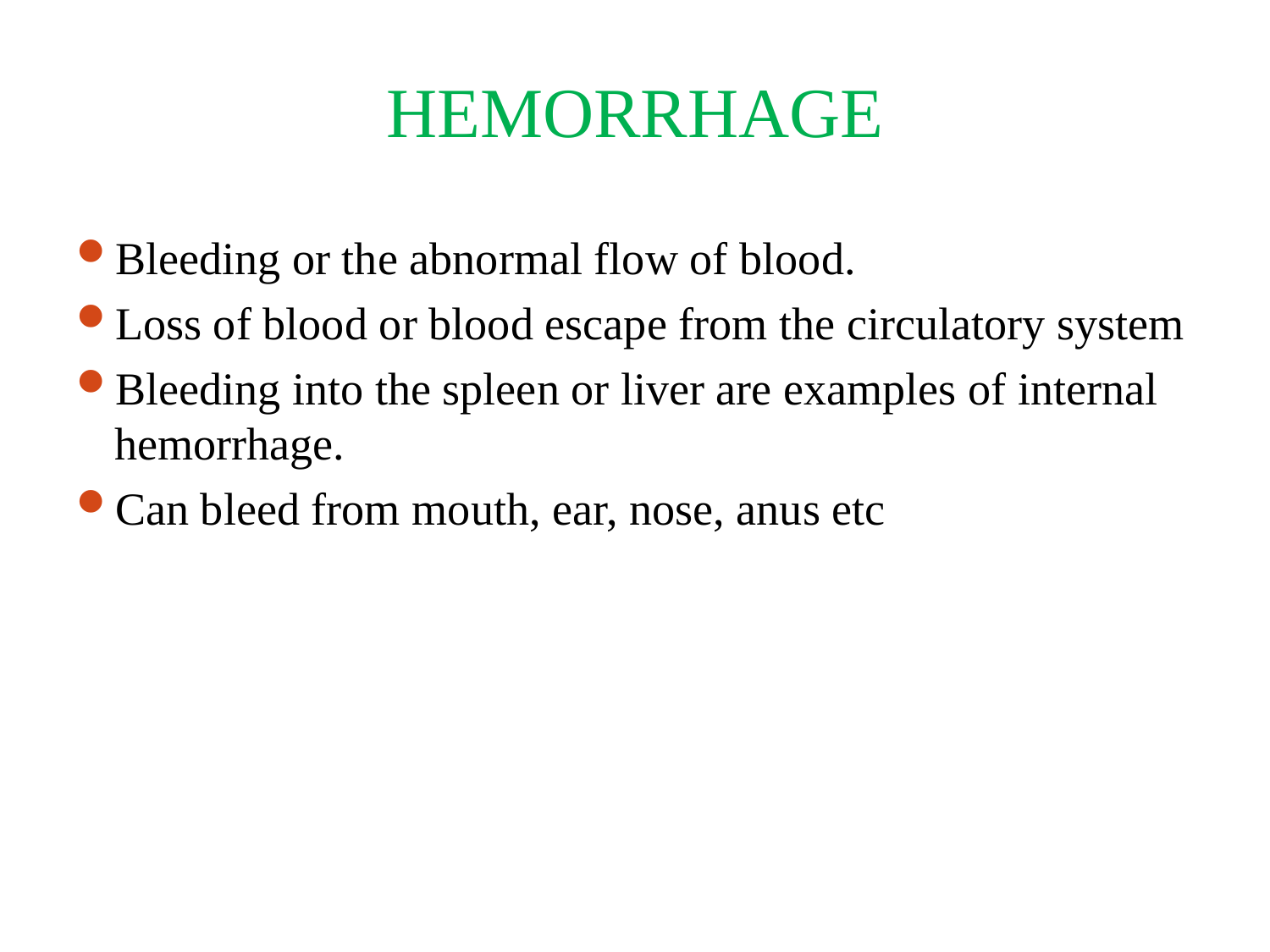

# HEMORRHAGE
Bleeding or the abnormal flow of blood.
Loss of blood or blood escape from the circulatory system
Bleeding into the spleen or liver are examples of internal hemorrhage.
Can bleed from mouth, ear, nose, anus etc